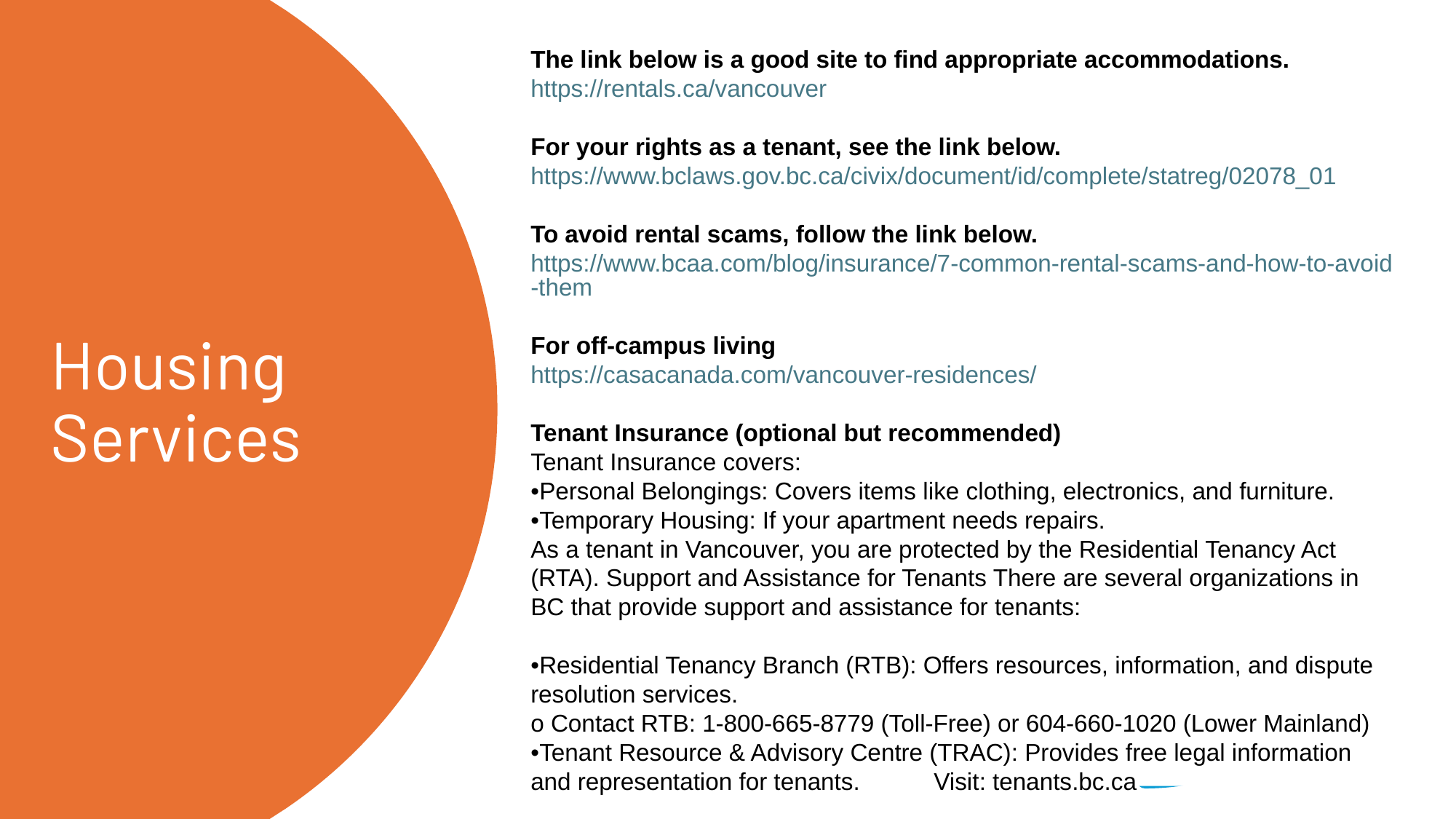

The link below is a good site to find appropriate accommodations.             https://rentals.ca/vancouver

For your rights as a tenant, see the link below.
https://www.bclaws.gov.bc.ca/civix/document/id/complete/statreg/02078_01

To avoid rental scams, follow the link below.
https://www.bcaa.com/blog/insurance/7-common-rental-scams-and-how-to-avoid-them

For off-campus living
https://casacanada.com/vancouver-residences/

Tenant Insurance (optional but recommended)
Tenant Insurance covers:
•Personal Belongings: Covers items like clothing, electronics, and furniture.
•Temporary Housing: If your apartment needs repairs.
As a tenant in Vancouver, you are protected by the Residential Tenancy Act (RTA). Support and Assistance for Tenants There are several organizations in BC that provide support and assistance for tenants:

•Residential Tenancy Branch (RTB): Offers resources, information, and dispute resolution services.
ο Contact RTB: 1-800-665-8779 (Toll-Free) or 604-660-1020 (Lower Mainland)
•Tenant Resource & Advisory Centre (TRAC): Provides free legal information and representation for tenants.           Visit: tenants.bc.ca
# Housing Services